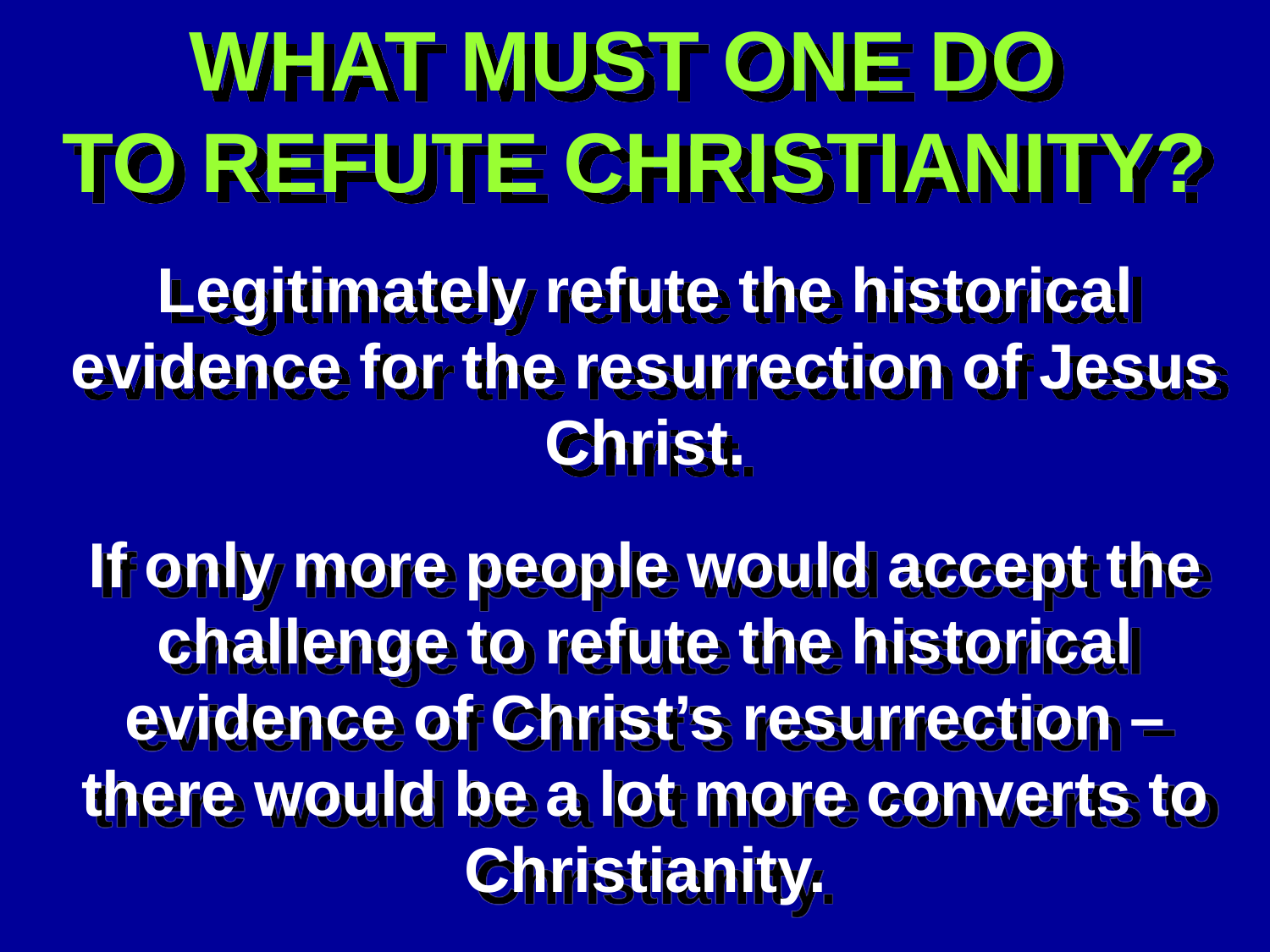

WHAT MUST ONE DO
TO REFUTE CHRISTIANITY?
Legitimately refute the historical evidence for the resurrection of Jesus Christ.
If only more people would accept the challenge to refute the historical evidence of Christ’s resurrection – there would be a lot more converts to Christianity.